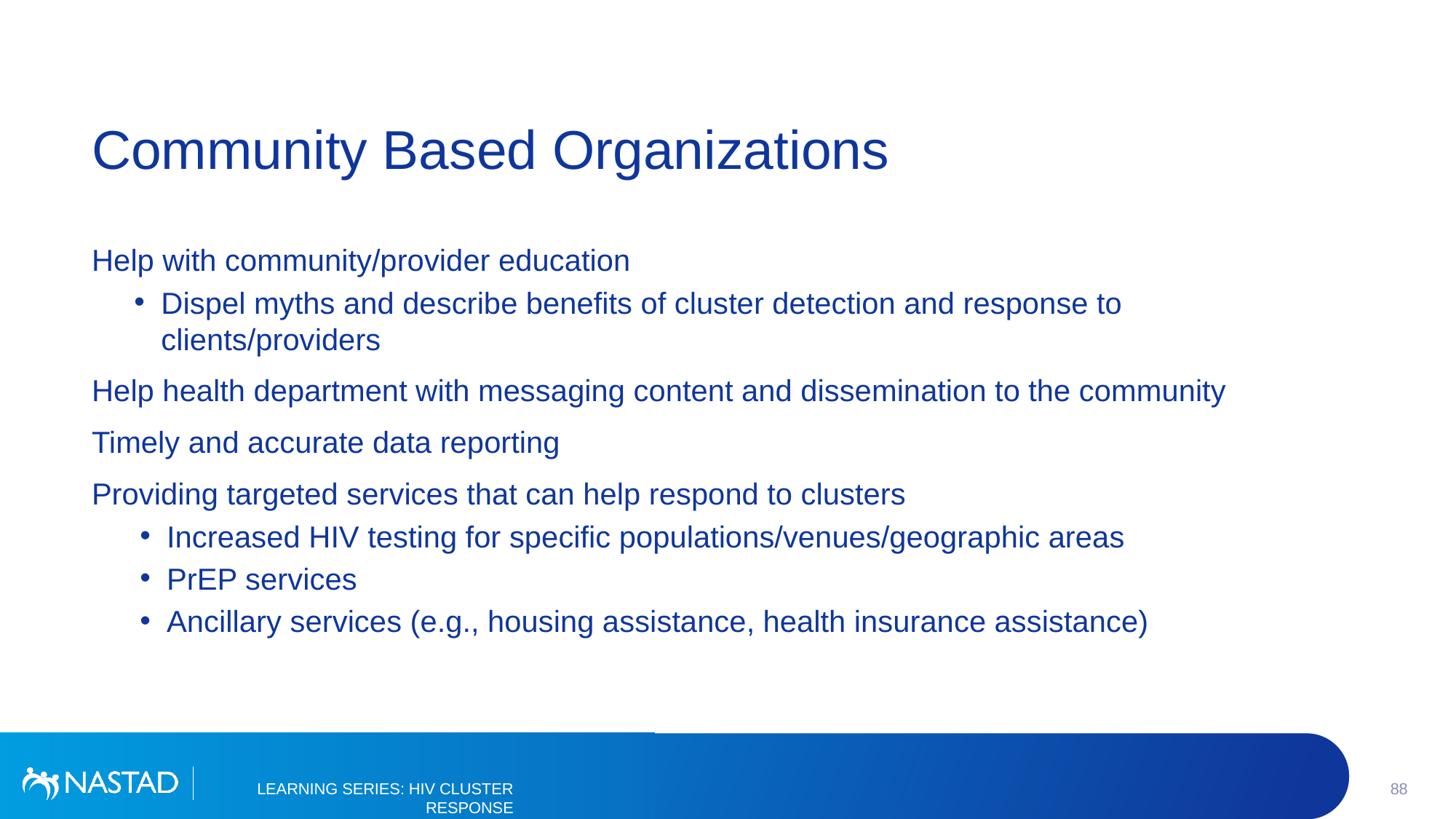

# Community Based Organizations
Help with community/provider education
Dispel myths and describe benefits of cluster detection and response to clients/providers
Help health department with messaging content and dissemination to the community
Timely and accurate data reporting
Providing targeted services that can help respond to clusters
Increased HIV testing for specific populations/venues/geographic areas
PrEP services
Ancillary services (e.g., housing assistance, health insurance assistance)
88